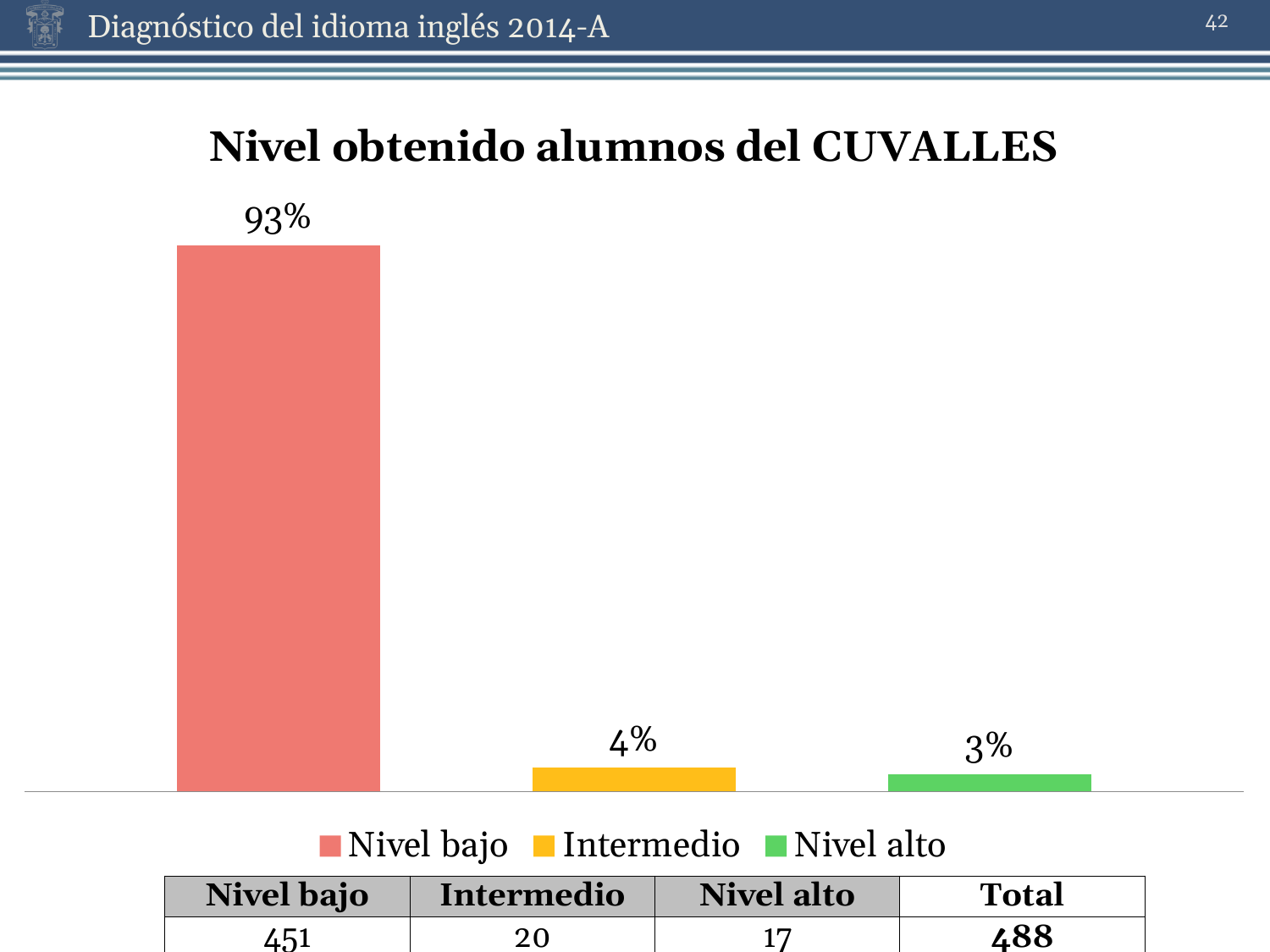

42

### Chart: Nivel obtenido alumnos del CUVALLES

| Category | Nivel bajo | Intermedio | Nivel alto |
|---|---|---|---|
| Nivel bajo | Intermedio | Nivel alto | Total |
| --- | --- | --- | --- |
| 451 | 20 | 17 | 488 |